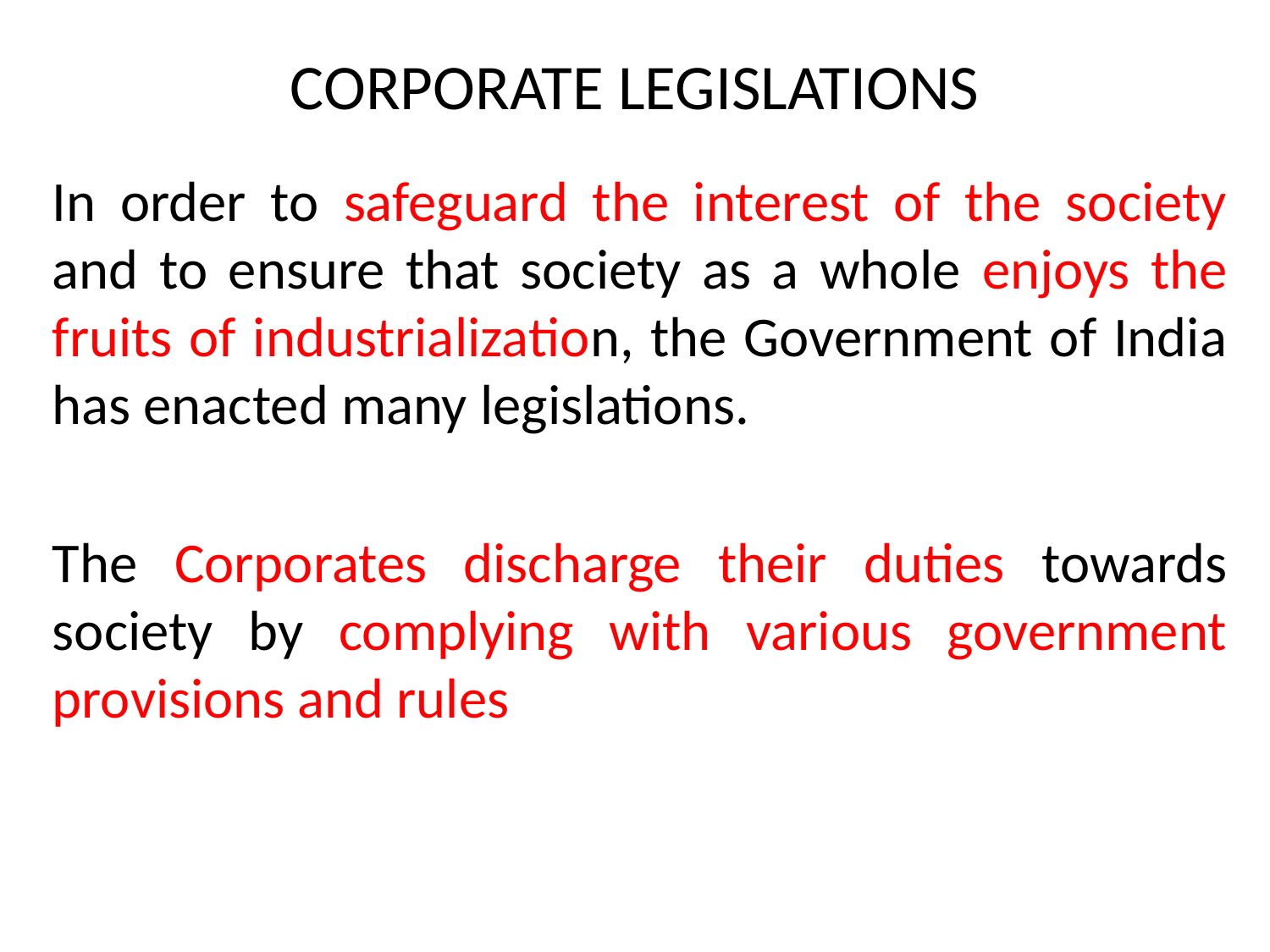

# CORPORATE LEGISLATIONS
In order to safeguard the interest of the society and to ensure that society as a whole enjoys the fruits of industrialization, the Government of India has enacted many legislations.

The Corporates discharge their duties towards society by complying with various government provisions and rules